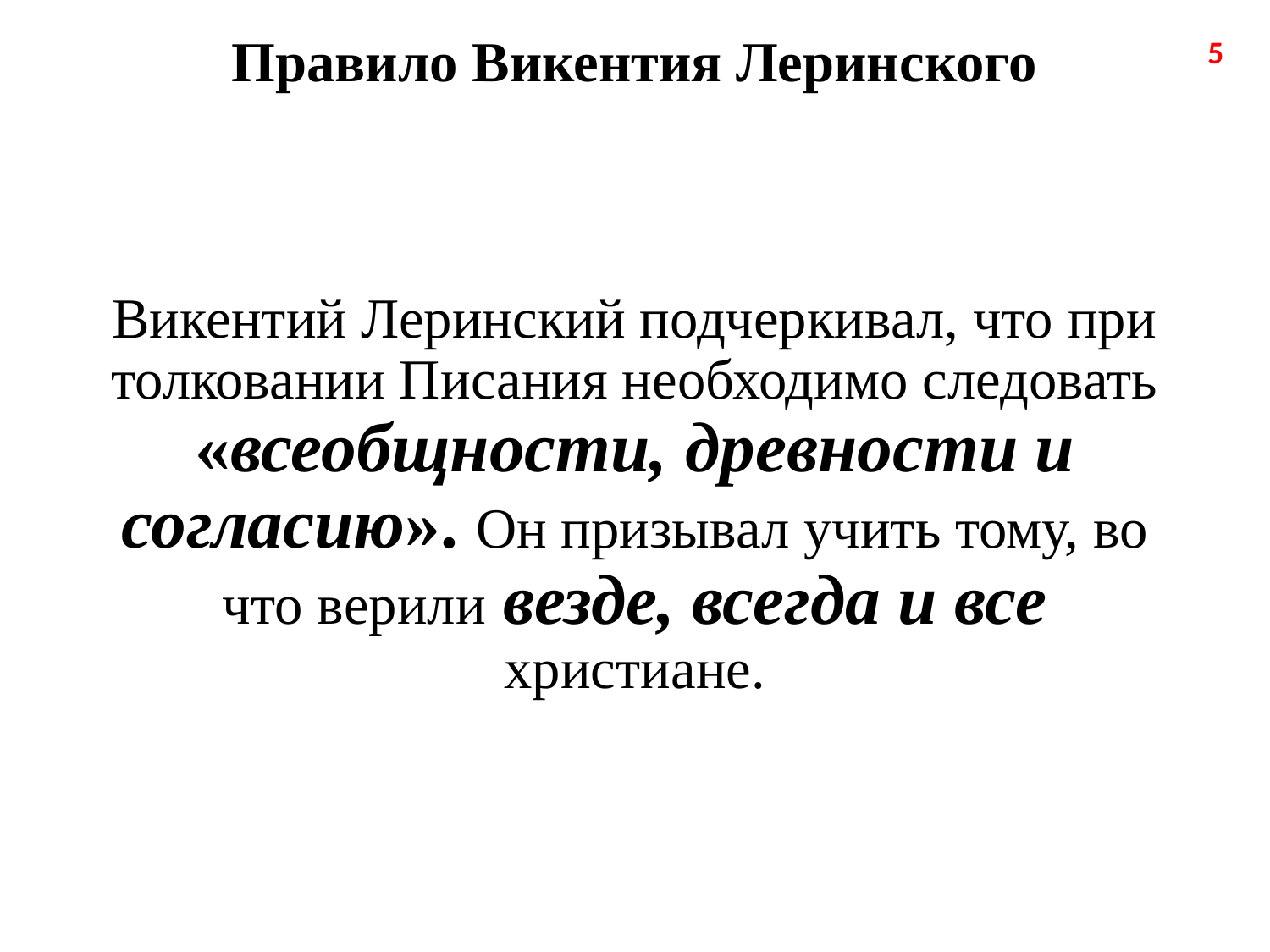

# Правило Викентия Леринского
5
Викентий Леринский подчеркивал, что при толковании Писания необходимо следовать «всеобщности, древности и согласию». Он призывал учить тому, во что верили везде, всегда и все христиане.